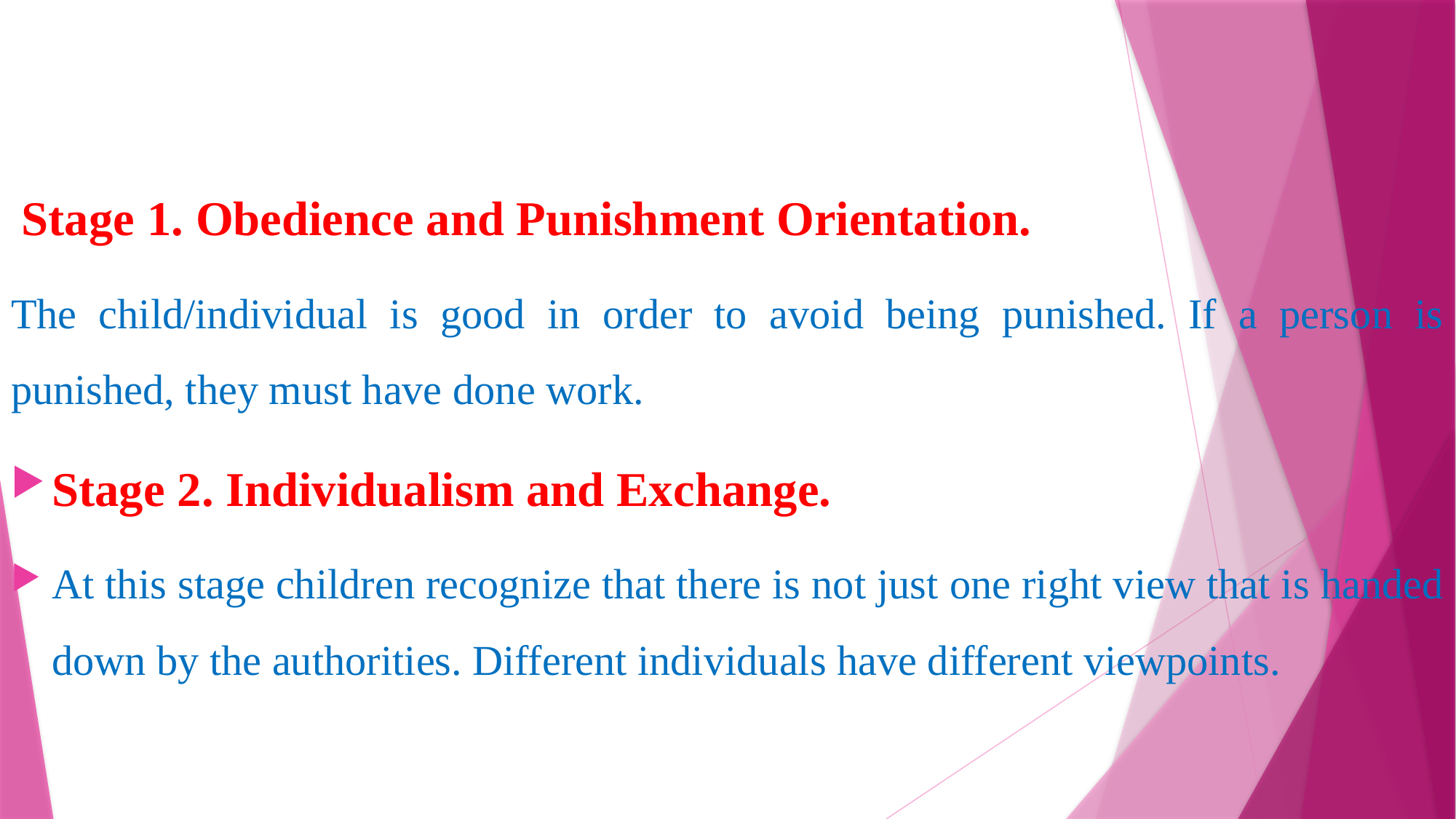

#

 Stage 1. Obedience and Punishment Orientation.
The child/individual is good in order to avoid being punished. If a person is punished, they must have done work.
Stage 2. Individualism and Exchange.
At this stage children recognize that there is not just one right view that is handed down by the authorities. Different individuals have different viewpoints.